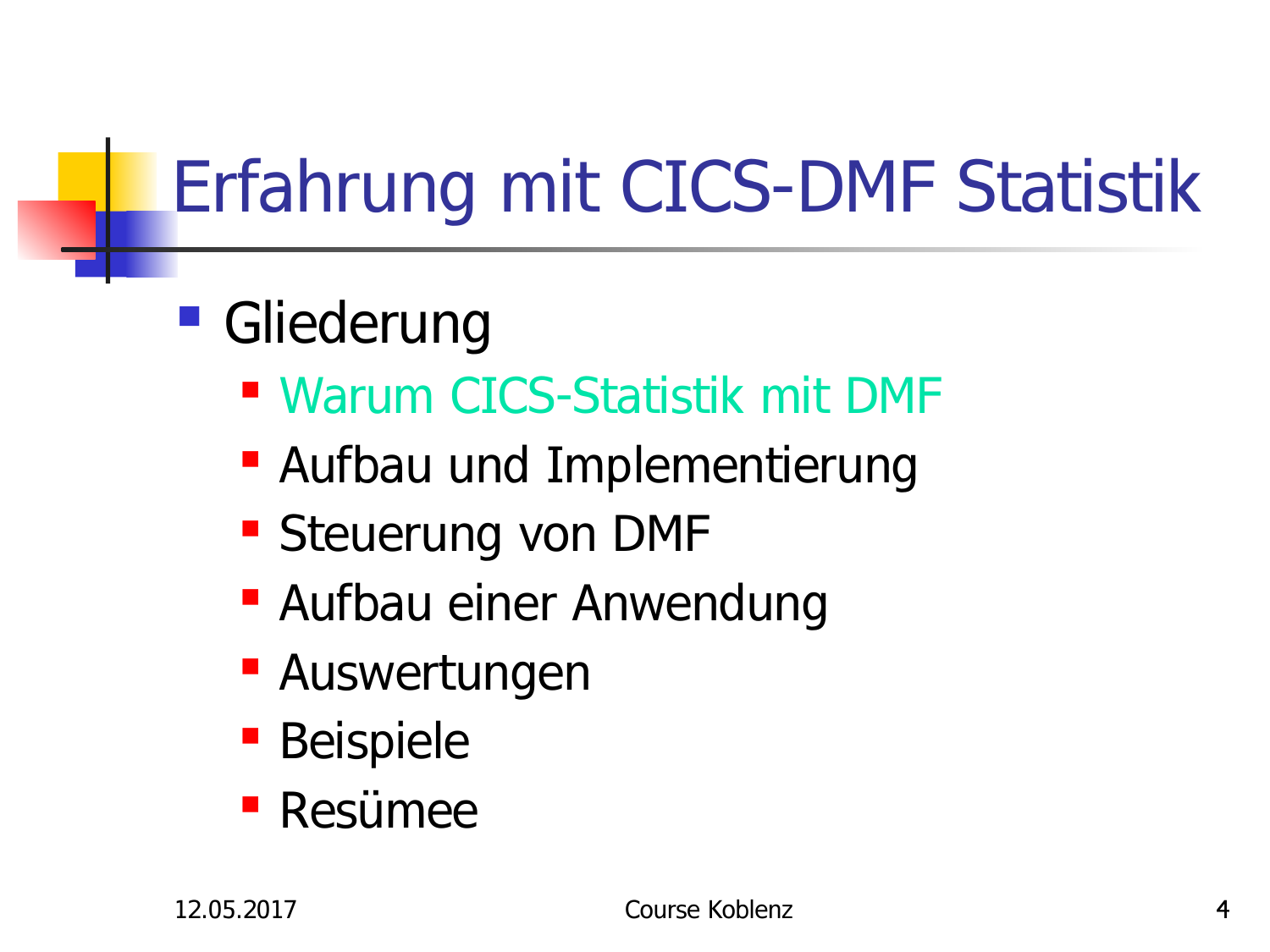

# Erfahrung mit CICS-DMF Statistik
Gliederung
Warum CICS-Statistik mit DMF
Aufbau und Implementierung
Steuerung von DMF
Aufbau einer Anwendung
Auswertungen
Beispiele
Resümee
12.05.2017
Course Koblenz
4